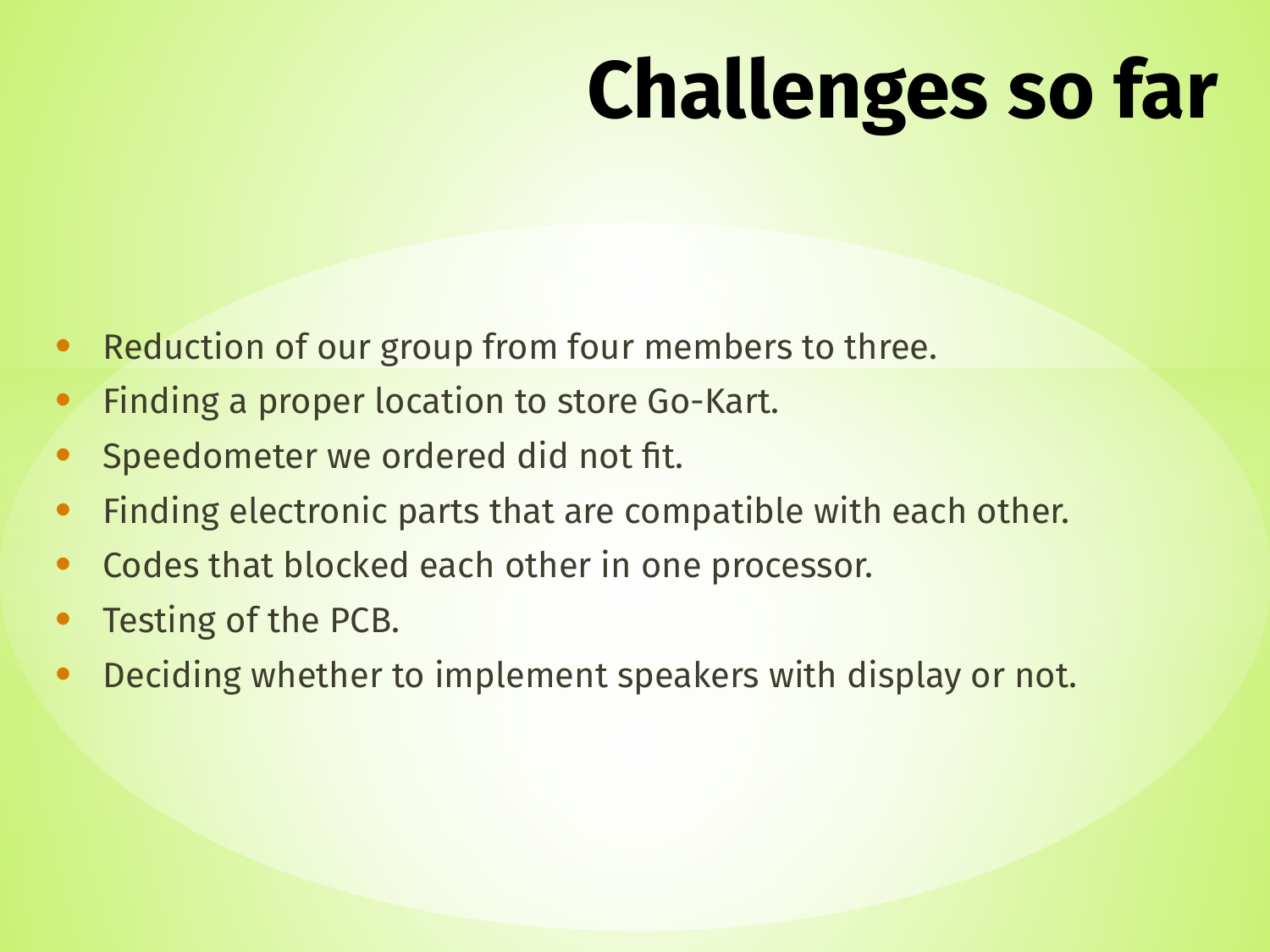

# Challenges so far
Reduction of our group from four members to three.
Finding a proper location to store Go-Kart.
Speedometer we ordered did not fit.
Finding electronic parts that are compatible with each other.
Codes that blocked each other in one processor.
Testing of the PCB.
Deciding whether to implement speakers with display or not.